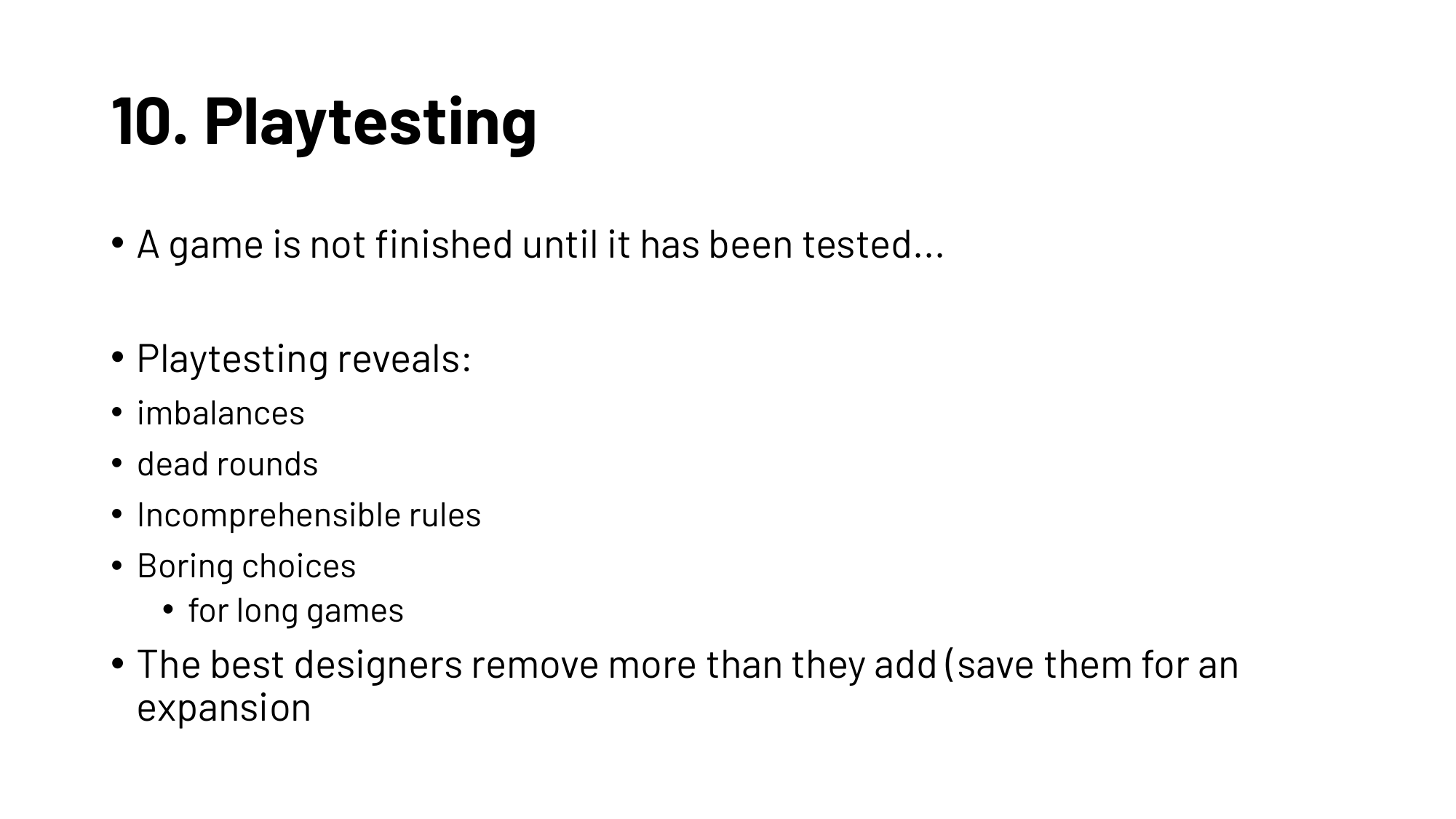

# 10. Playtesting
A game is not finished until it has been tested...

Playtesting reveals:
imbalances
dead rounds
Incomprehensible rules
Boring choices
for long games
The best designers remove more than they add (save them for an expansion